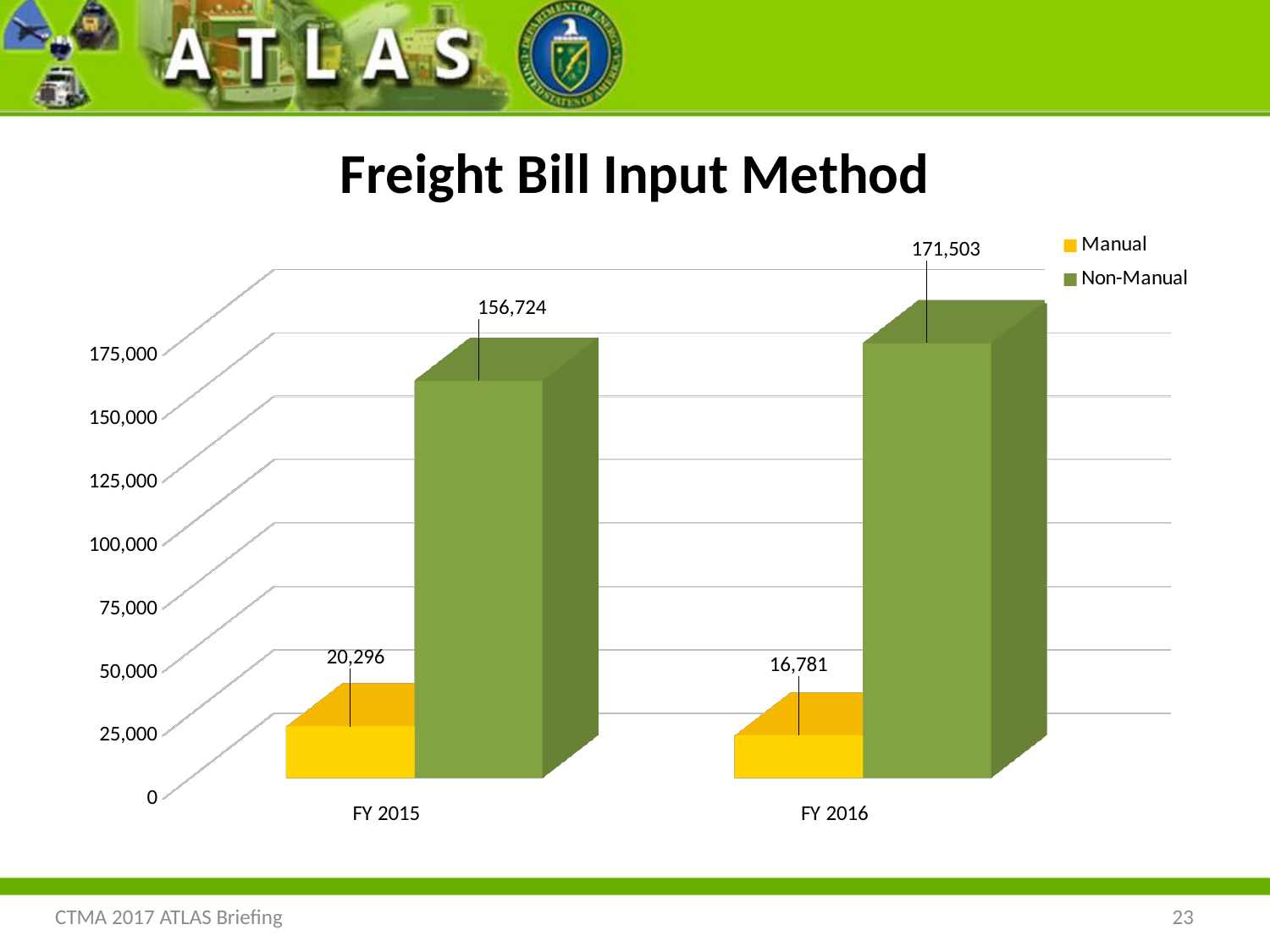

Freight Bill Input Method

[unsupported chart]

CTMA 2017 ATLAS Briefing
23